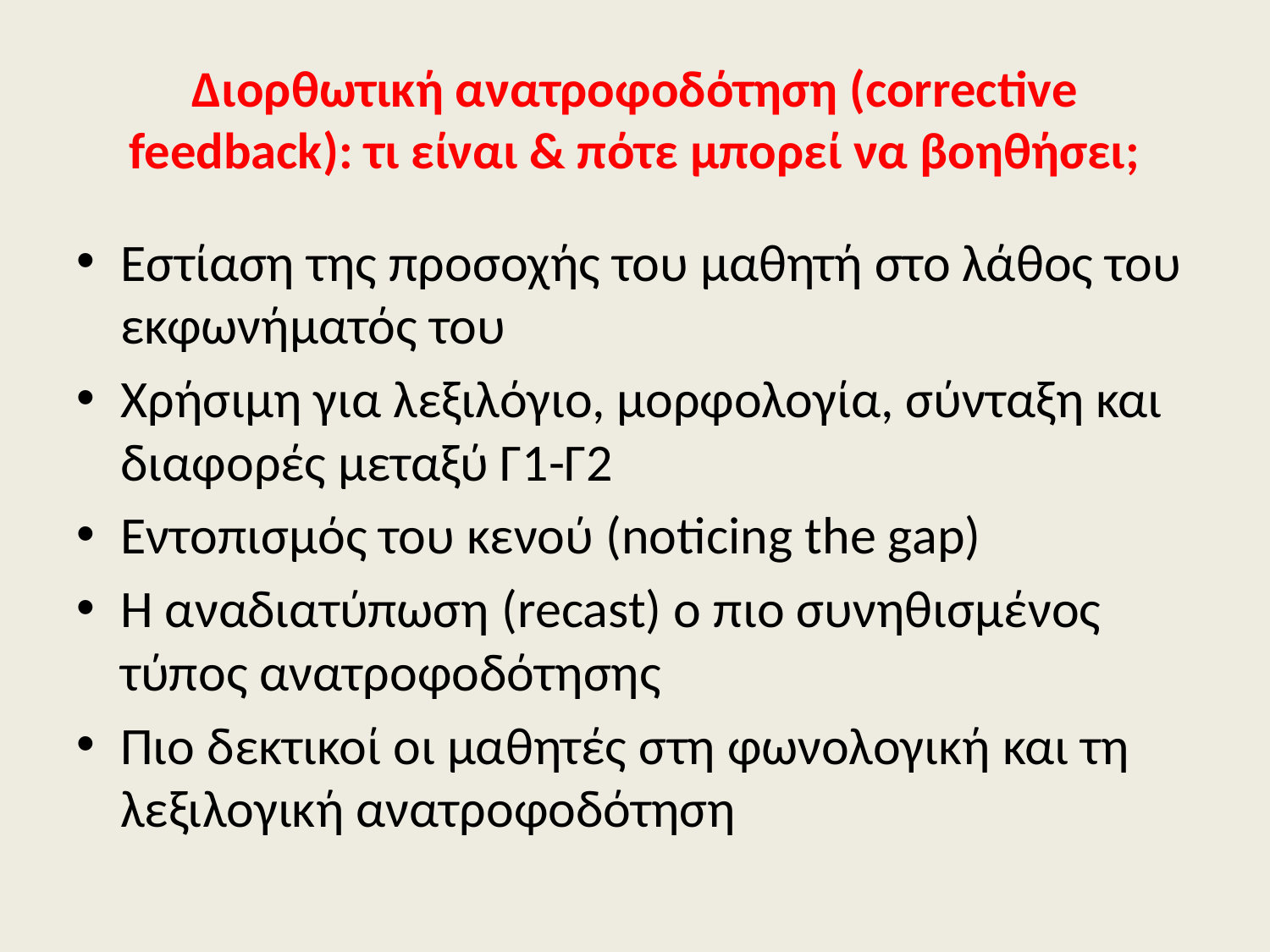

Διορθωτική ανατροφοδότηση (corrective feedback): τι είναι & πότε μπορεί να βοηθήσει;
Εστίαση της προσοχής του μαθητή στο λάθος του εκφωνήματός του
Χρήσιμη για λεξιλόγιο, μορφολογία, σύνταξη και διαφορές μεταξύ Γ1-Γ2
Εντοπισμός του κενού (noticing the gap)
H αναδιατύπωση (recast) ο πιο συνηθισμένος τύπος ανατροφοδότησης
Πιο δεκτικοί οι μαθητές στη φωνολογική και τη λεξιλογική ανατροφοδότηση